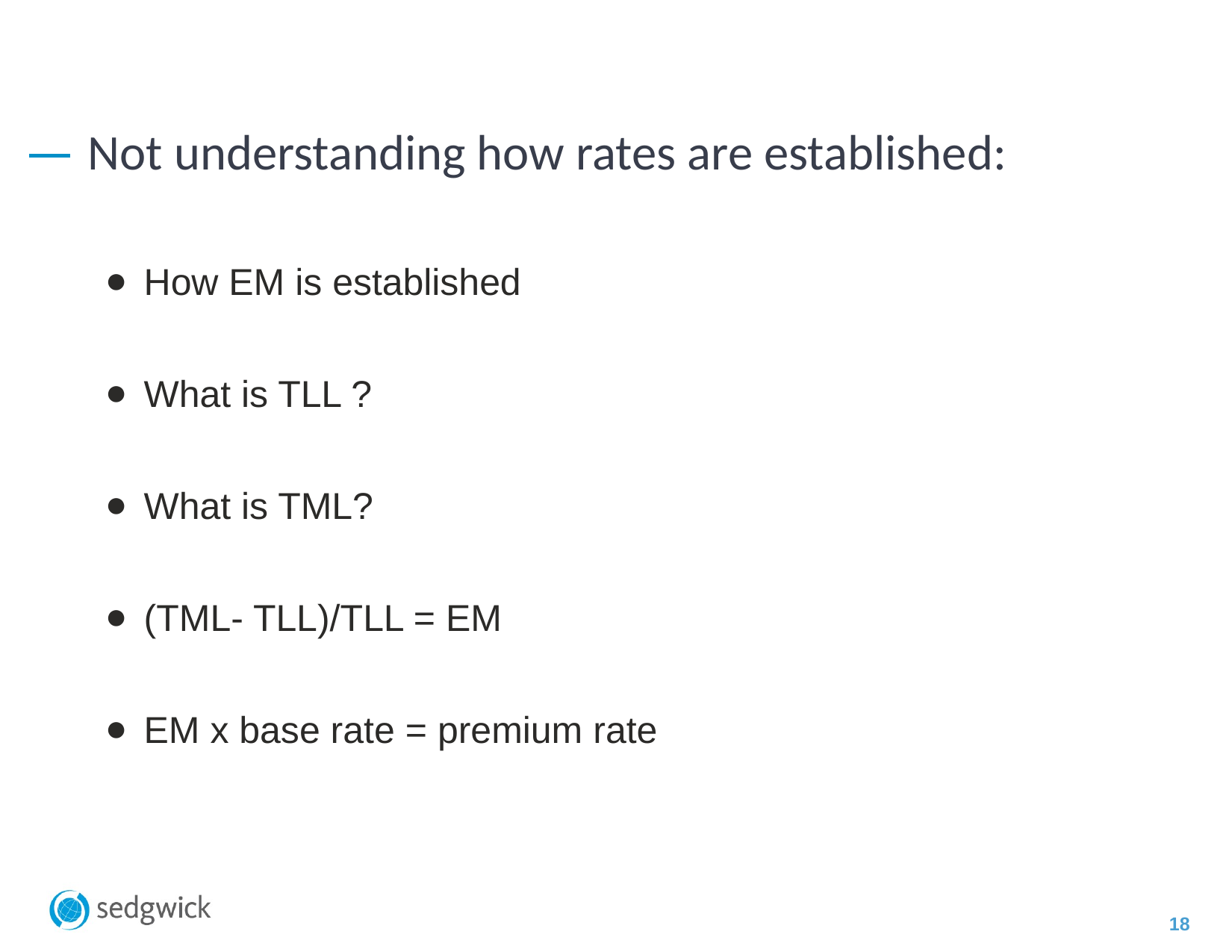

Not understanding how rates are established:
How EM is established

What is TLL ?

What is TML?

(TML- TLL)/TLL = EM

EM x base rate = premium rate

18